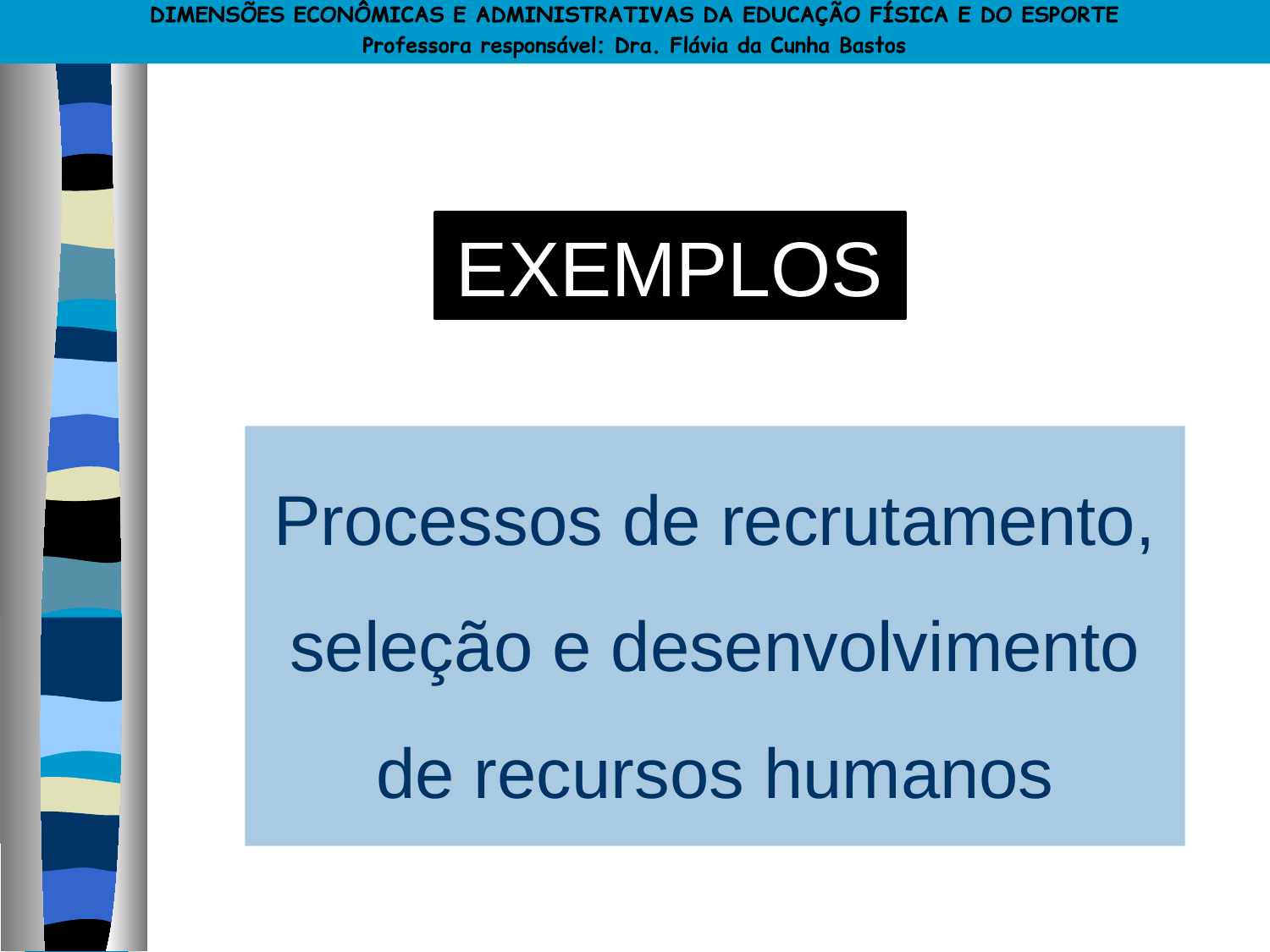

DIMENSÕES ECONÔMICAS E ADMINISTRATIVAS DA EDUCAÇÃO FÍSICA E DO ESPORTE
Professora responsável: Dra. Flávia da Cunha Bastos
EXEMPLOS
Processos de recrutamento, seleção e desenvolvimento de recursos humanos